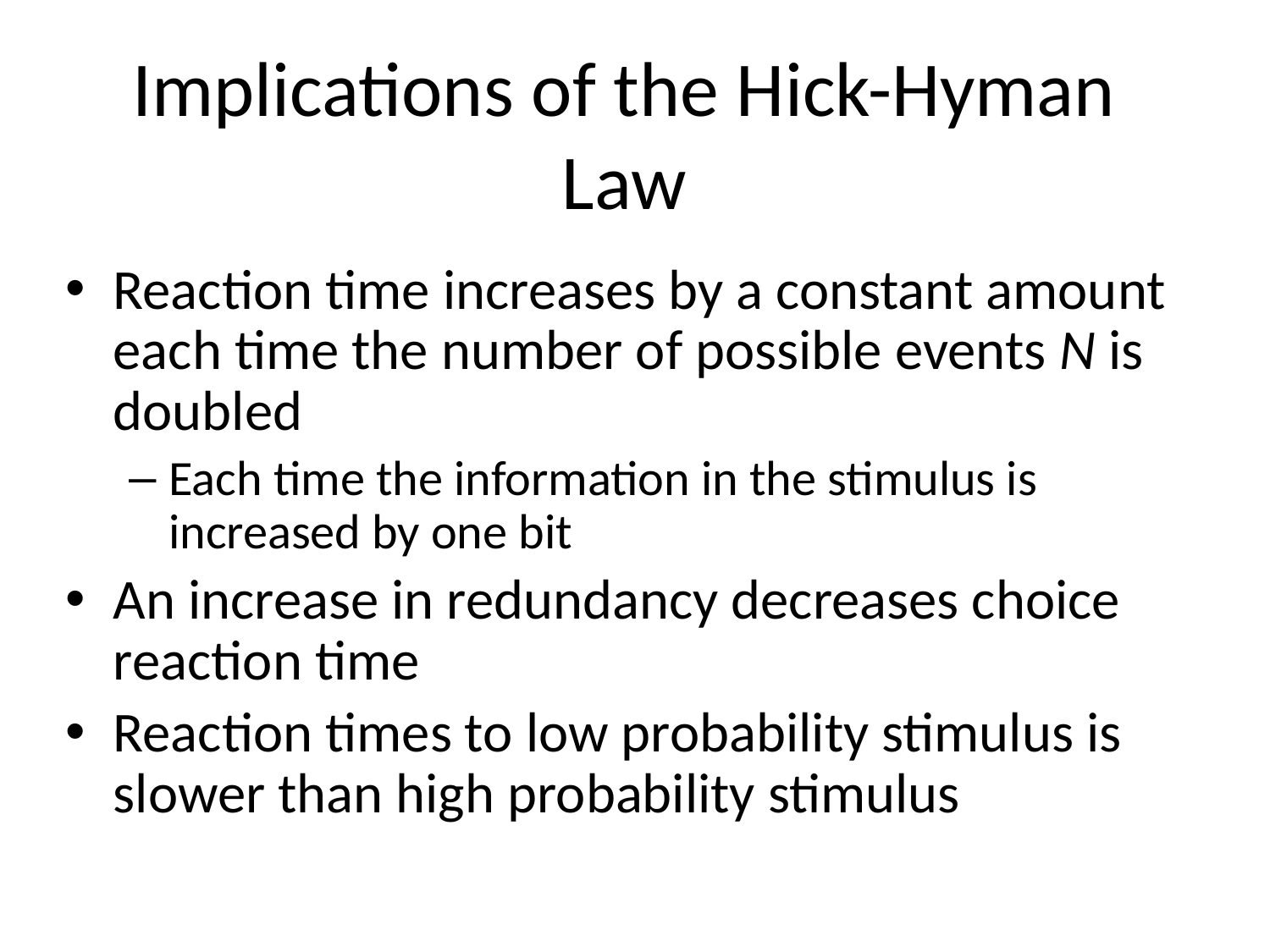

# Implications of the Hick-Hyman Law
Reaction time increases by a constant amount each time the number of possible events N is doubled
Each time the information in the stimulus is increased by one bit
An increase in redundancy decreases choice reaction time
Reaction times to low probability stimulus is slower than high probability stimulus